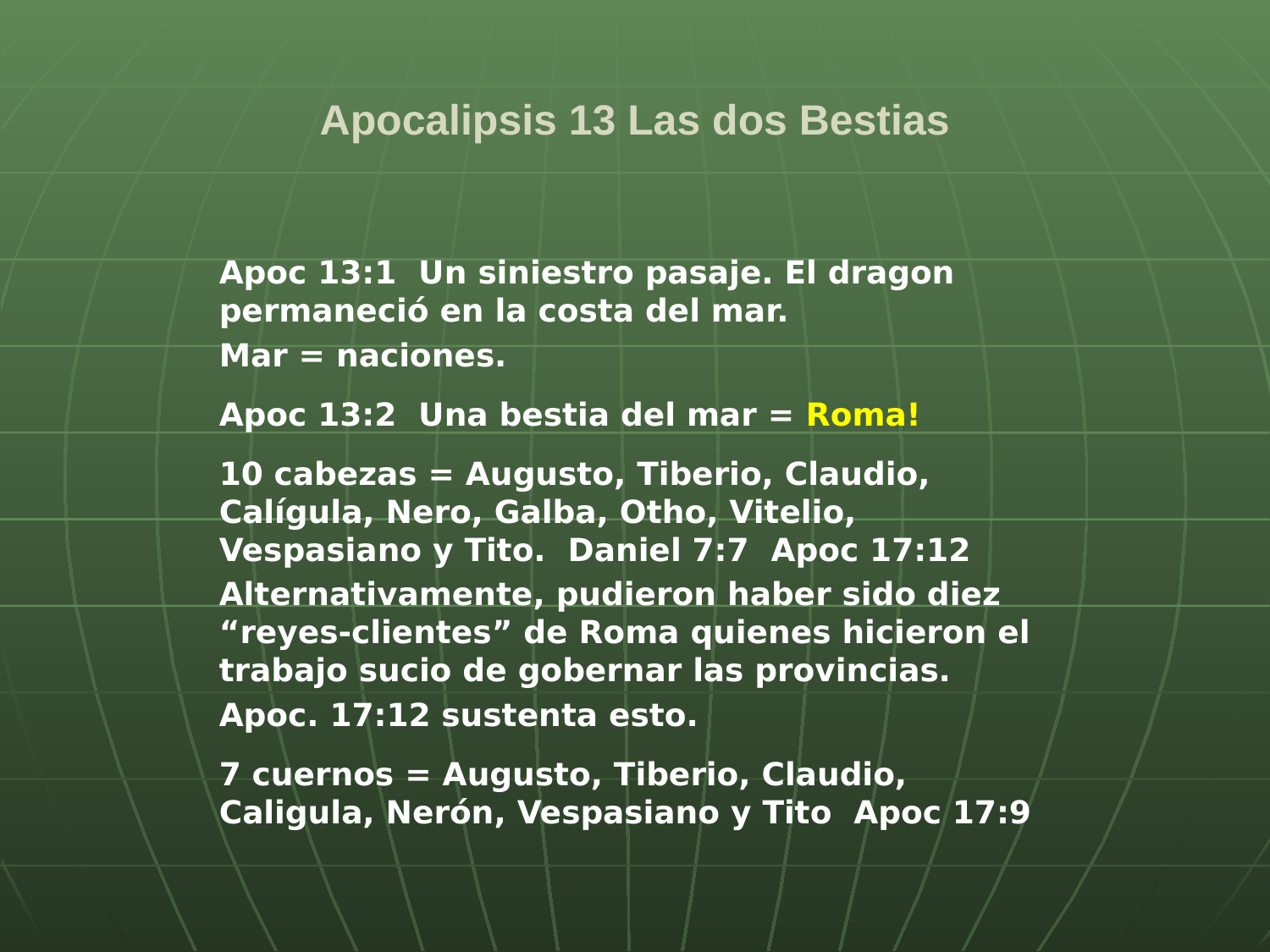

# Apocalipsis 13 Las dos Bestias
Apoc 13:1  Un siniestro pasaje. El dragon permaneció en la costa del mar.
Mar = naciones.

Apoc 13:2  Una bestia del mar = Roma!

10 cabezas = Augusto, Tiberio, Claudio, Calígula, Nero, Galba, Otho, Vitelio, Vespasiano y Tito.  Daniel 7:7  Apoc 17:12
Alternativamente, pudieron haber sido diez “reyes-clientes” de Roma quienes hicieron el trabajo sucio de gobernar las provincias.
Apoc. 17:12 sustenta esto.

7 cuernos = Augusto, Tiberio, Claudio, Caligula, Nerón, Vespasiano y Tito  Apoc 17:9